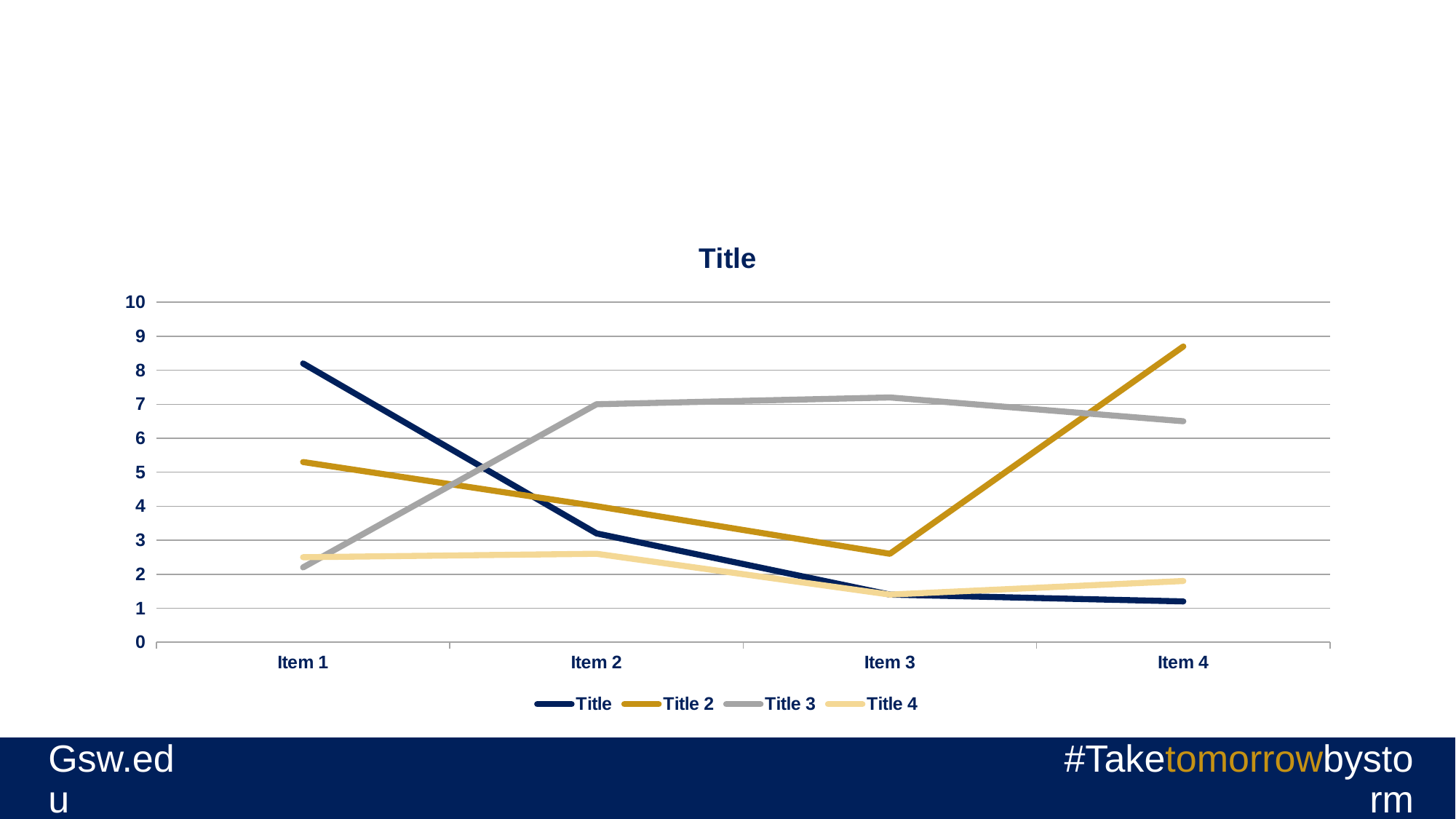

#

### Chart: Title

| Category | Title | Title 2 | Title 3 | Title 4 |
|---|---|---|---|---|
| Item 1 | 8.2 | 5.3 | 2.2 | 2.5 |
| Item 2 | 3.2 | 4.0 | 7.0 | 2.6 |
| Item 3 | 1.4 | 2.6 | 7.2 | 1.4 |
| Item 4 | 1.2 | 8.7 | 6.5 | 1.8 |